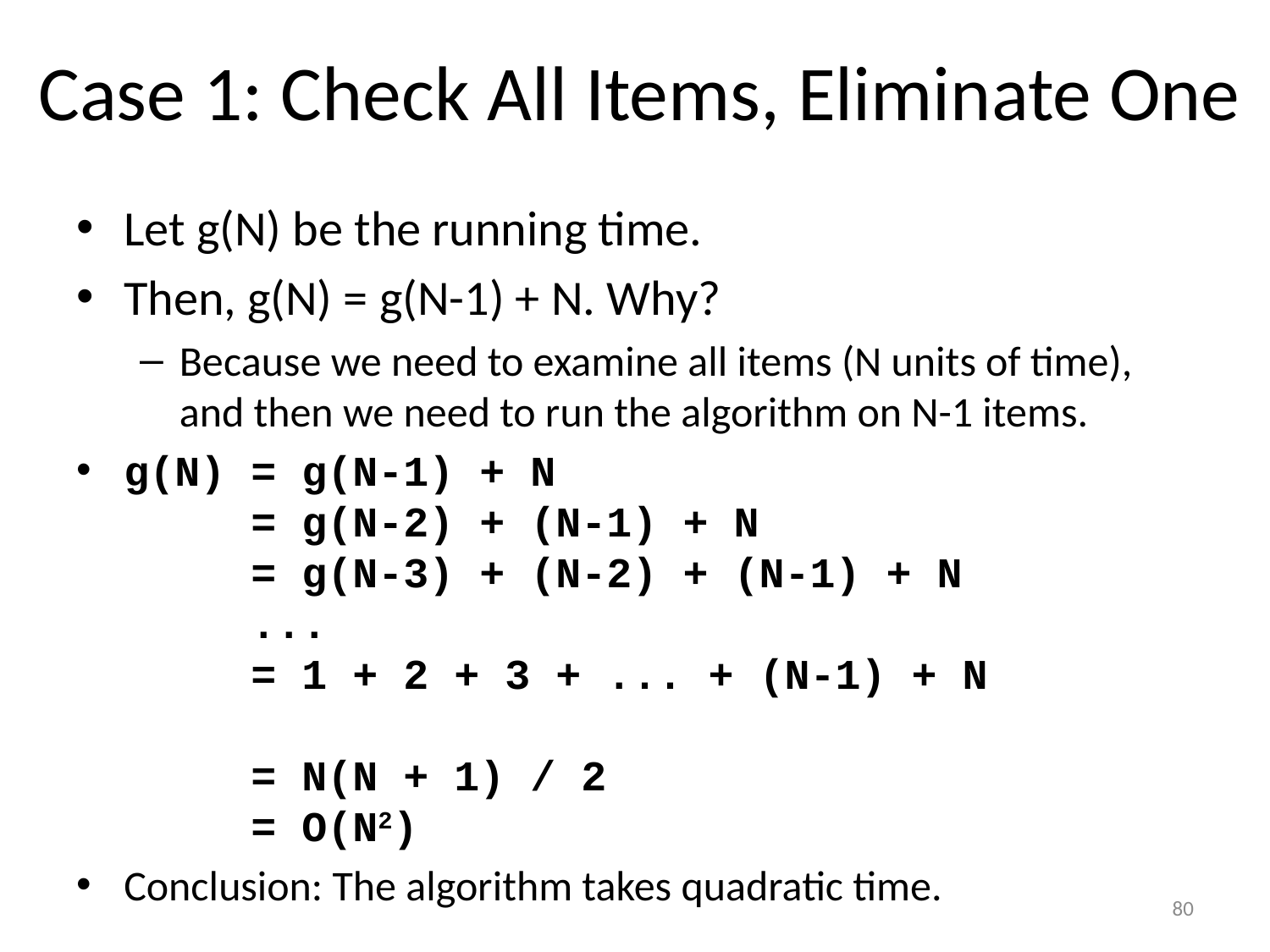

# Case 1: Check All Items, Eliminate One
Let g(N) be the running time.
Then, g(N) = g(N-1) + N. Why?
Because we need to examine all items (N units of time), and then we need to run the algorithm on N-1 items.
g(N) = g(N-1) + N
     = g(N-2) + (N-1) + N
     = g(N-3) + (N-2) + (N-1) + N
     ...
     = 1 + 2 + 3 + ... + (N-1) + N
     = N(N + 1) / 2
     = O(N2)
Conclusion: The algorithm takes quadratic time.
80